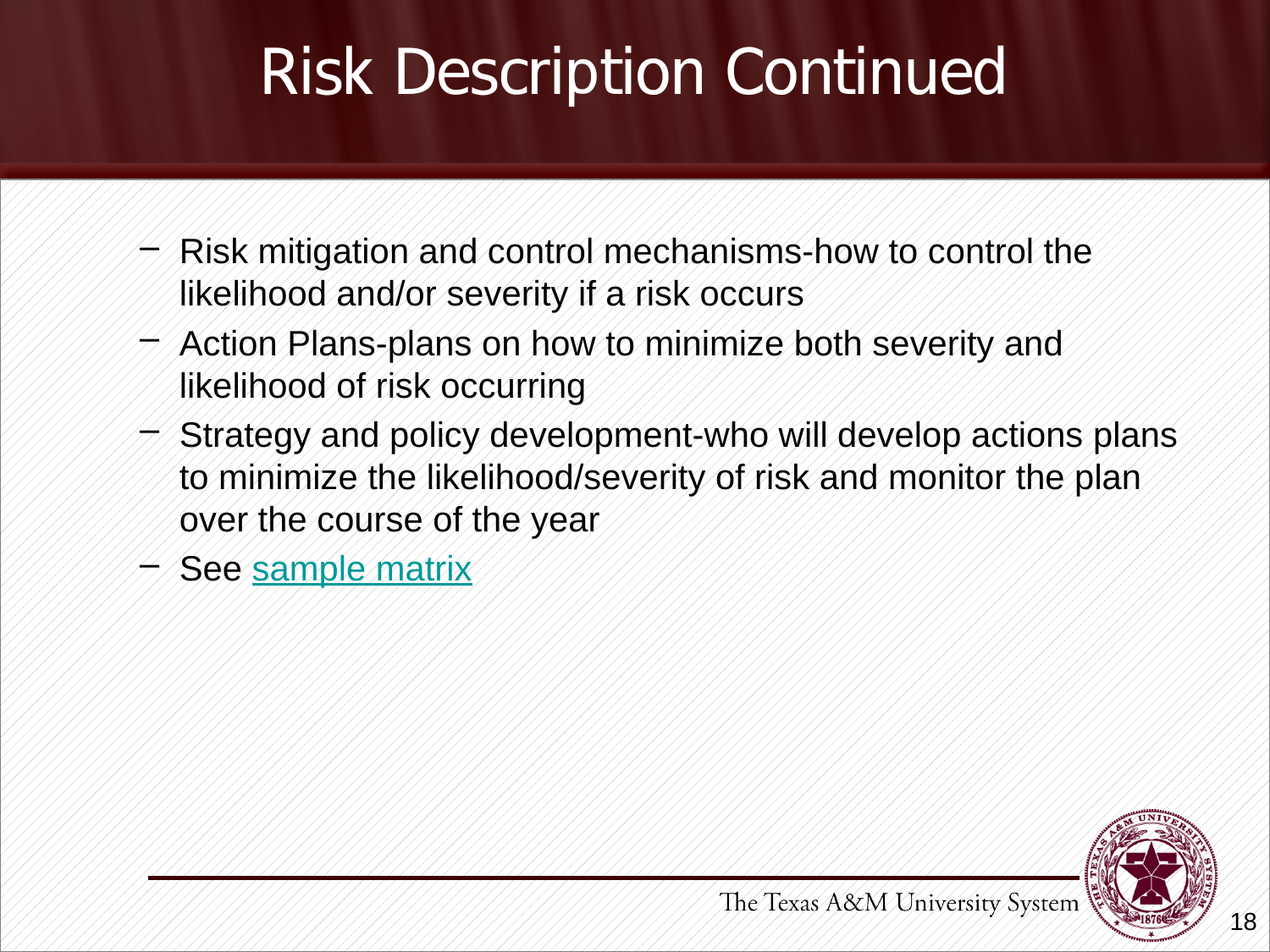

# Risk Description Continued
Risk mitigation and control mechanisms-how to control the likelihood and/or severity if a risk occurs
Action Plans-plans on how to minimize both severity and likelihood of risk occurring
Strategy and policy development-who will develop actions plans to minimize the likelihood/severity of risk and monitor the plan over the course of the year
See sample matrix

18